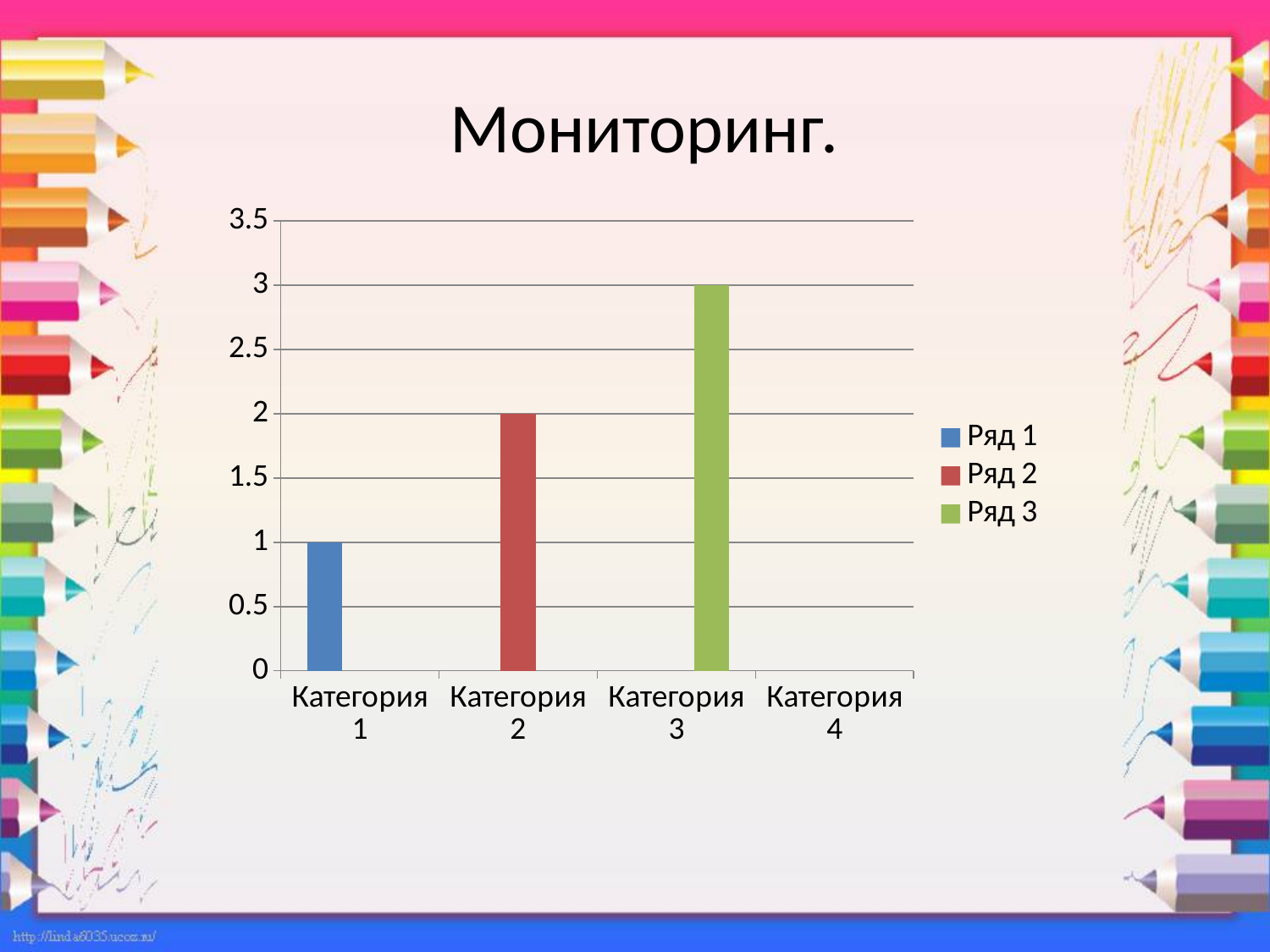

Мониторинг.

### Chart

| Category | Ряд 1 | Ряд 2 | Ряд 3 |
|---|---|---|---|
| Категория 1 | 1.0 | None | None |
| Категория 2 | None | 2.0 | None |
| Категория 3 | None | None | 3.0 |
| Категория 4 | None | None | None |